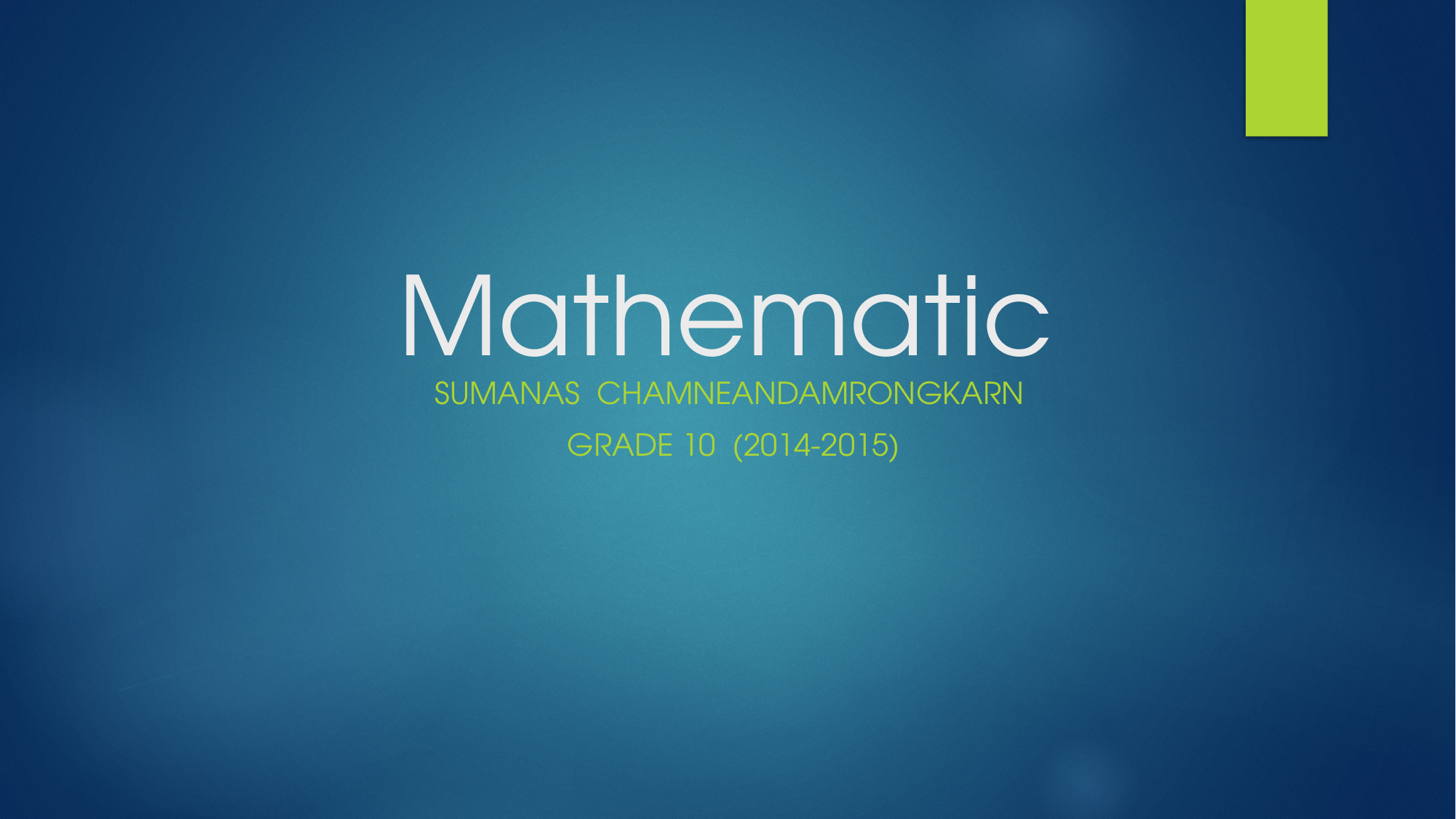

# Mathematic
Sumanas  Chamneandamrongkarn
Grade 10  (2014-2015)